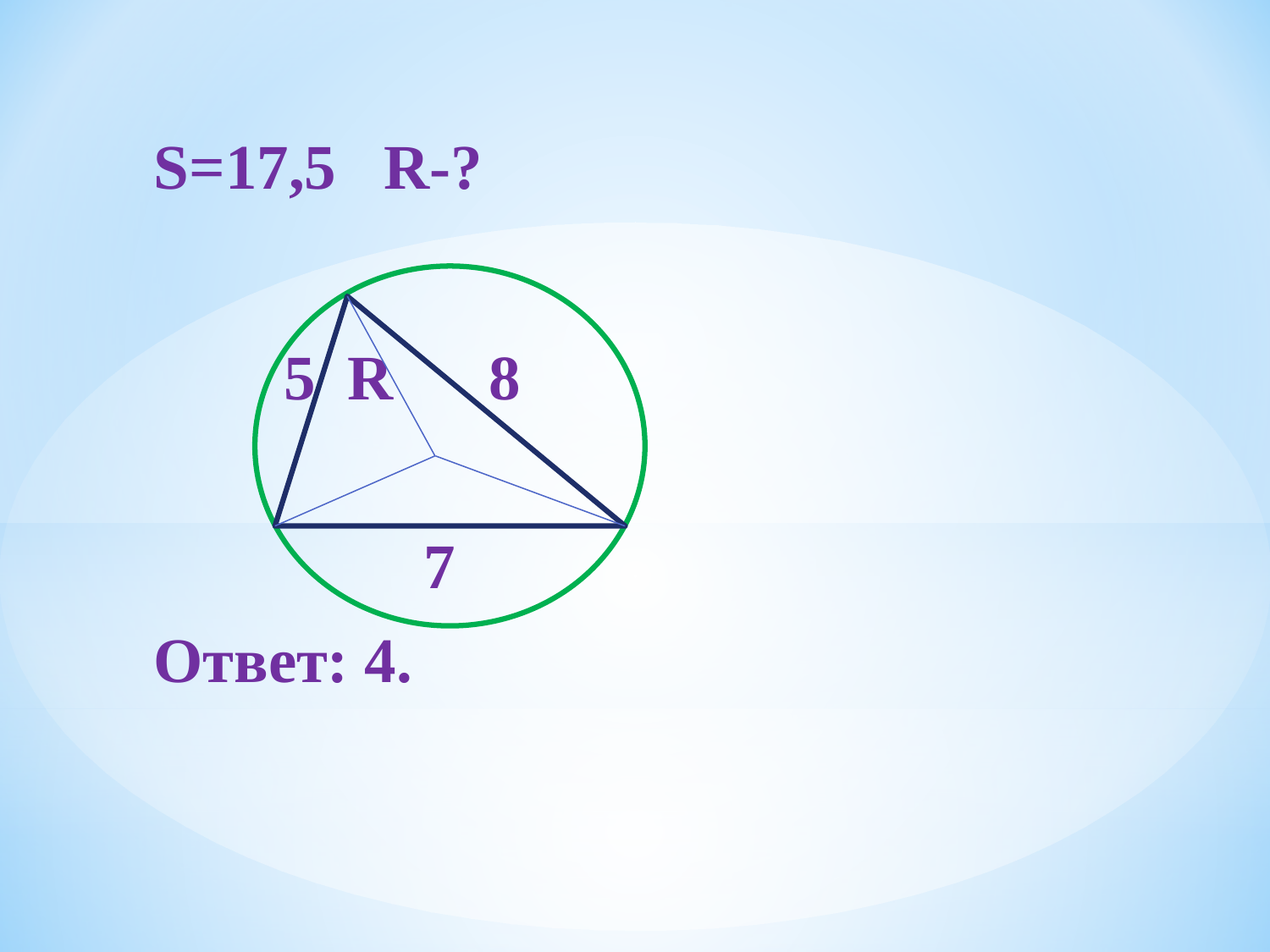

S=17,5   R-?

                                         5  R      8

                 7
Ответ: 4.